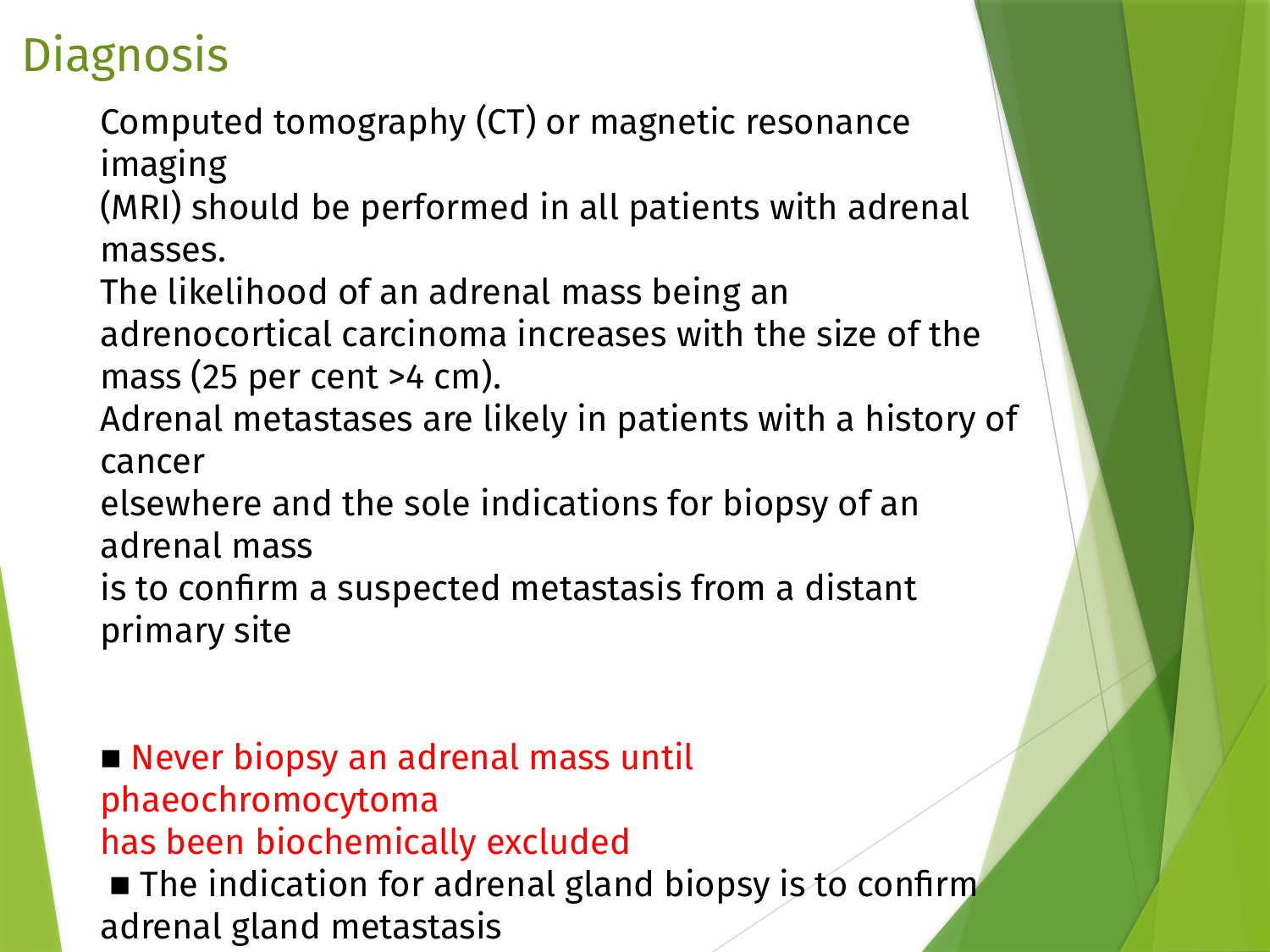

Diagnosis
Computed tomography (CT) or magnetic resonance imaging
(MRI) should be performed in all patients with adrenal masses.
The likelihood of an adrenal mass being an adrenocortical carcinoma increases with the size of the mass (25 per cent >4 cm).
Adrenal metastases are likely in patients with a history of cancer
elsewhere and the sole indications for biopsy of an adrenal mass
is to confirm a suspected metastasis from a distant primary site

■ Never biopsy an adrenal mass until phaeochromocytoma
has been biochemically excluded
 ■ The indication for adrenal gland biopsy is to confirm
adrenal gland metastasis